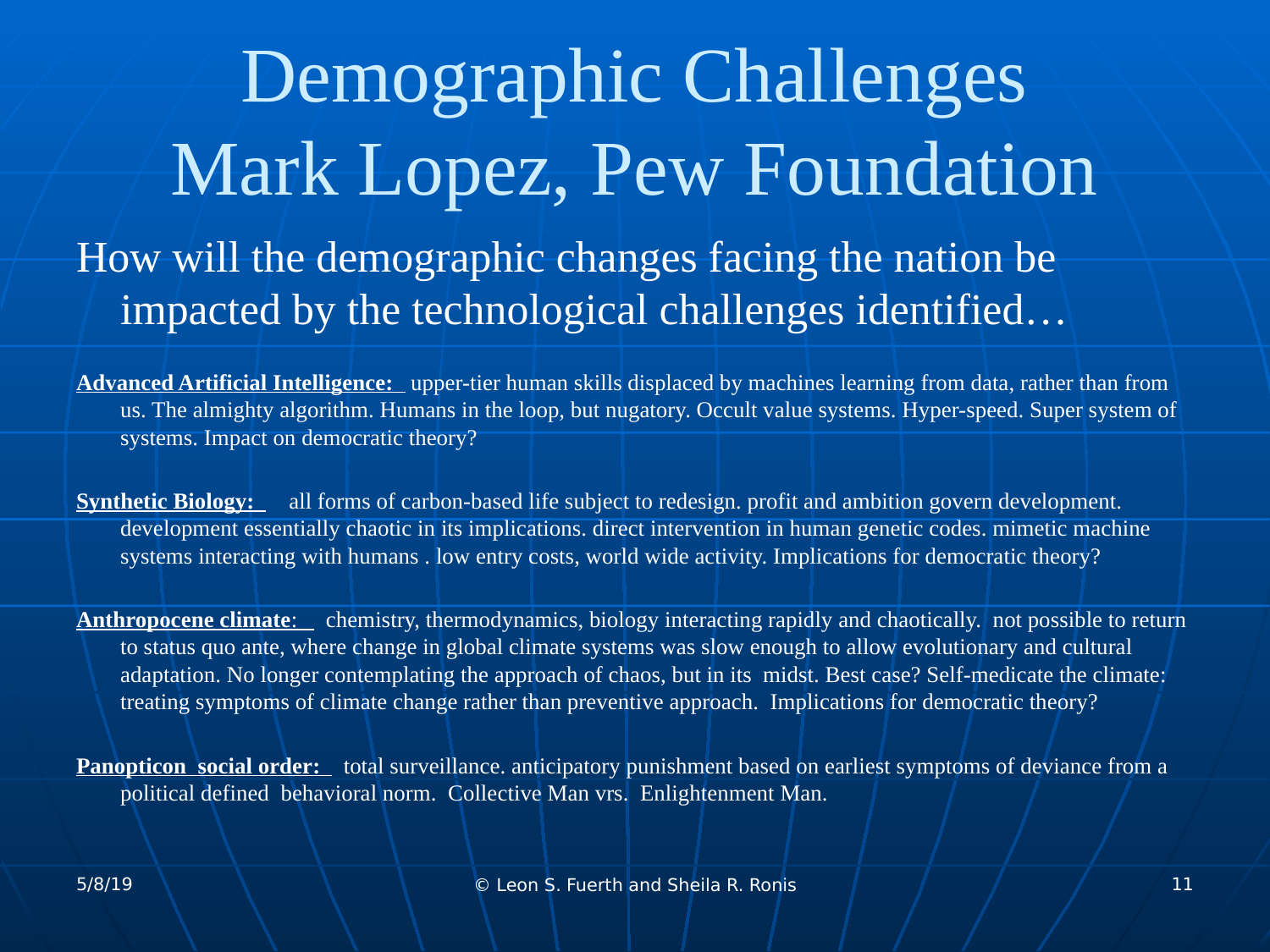

# Demographic Challenges Mark Lopez, Pew Foundation
How will the demographic changes facing the nation be impacted by the technological challenges identified…

Advanced Artificial Intelligence:   upper-tier human skills displaced by machines learning from data, rather than from us. The almighty algorithm. Humans in the loop, but nugatory. Occult value systems. Hyper-speed. Super system of systems. Impact on democratic theory?

Synthetic Biology:      all forms of carbon-based life subject to redesign. profit and ambition govern development. development essentially chaotic in its implications. direct intervention in human genetic codes. mimetic machine systems interacting with humans . low entry costs, world wide activity. Implications for democratic theory?

Anthropocene climate:     chemistry, thermodynamics, biology interacting rapidly and chaotically.  not possible to return to status quo ante, where change in global climate systems was slow enough to allow evolutionary and cultural adaptation. No longer contemplating the approach of chaos, but in its  midst. Best case? Self-medicate the climate: treating symptoms of climate change rather than preventive approach.  Implications for democratic theory?

Panopticon  social order:    total surveillance. anticipatory punishment based on earliest symptoms of deviance from a political defined  behavioral norm.  Collective Man vrs.  Enlightenment Man.

5/8/19
11
© Leon S. Fuerth and Sheila R. Ronis